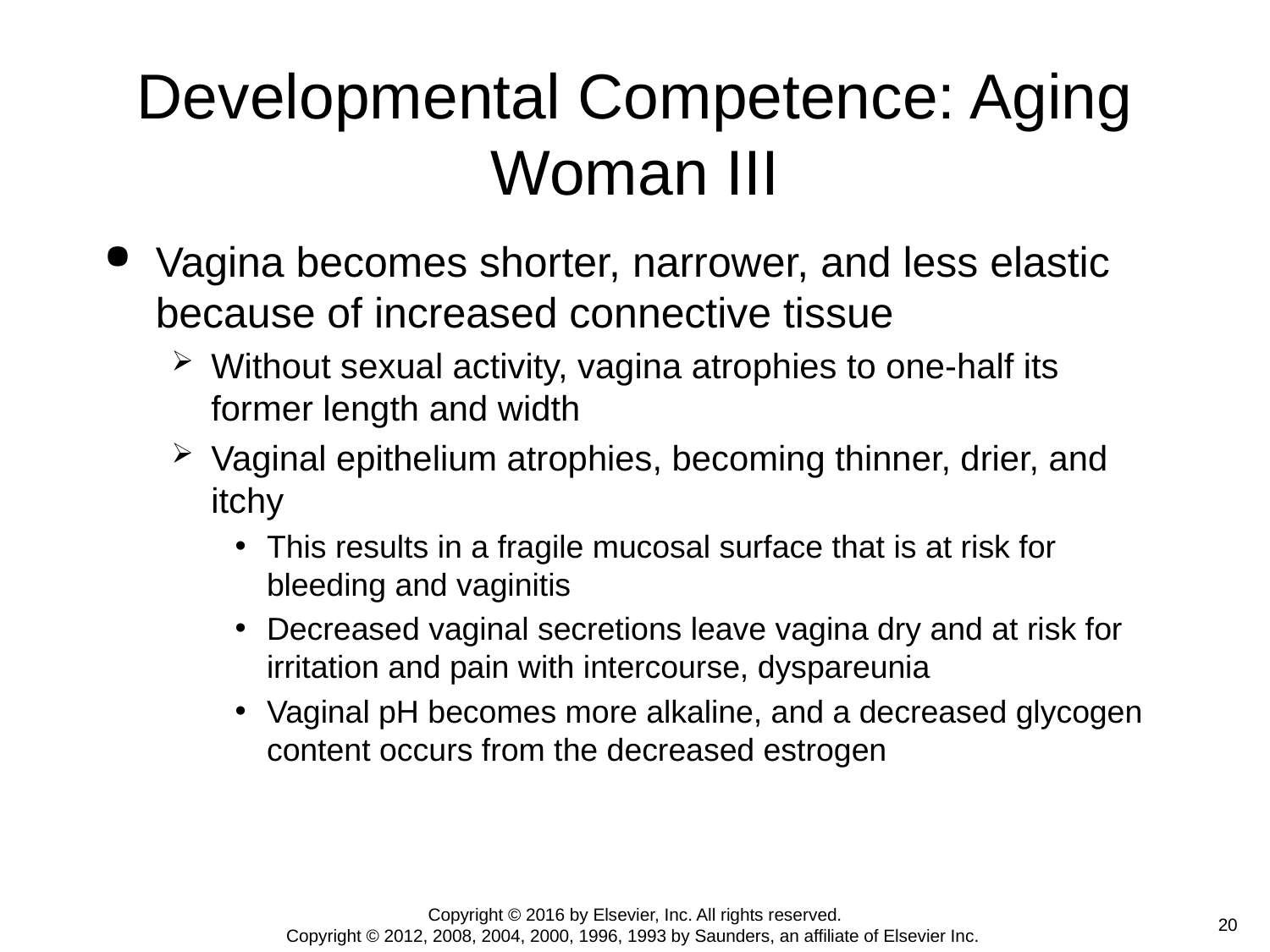

# Developmental Competence: Aging Woman III
Vagina becomes shorter, narrower, and less elastic because of increased connective tissue
Without sexual activity, vagina atrophies to one-half its former length and width
Vaginal epithelium atrophies, becoming thinner, drier, and itchy
This results in a fragile mucosal surface that is at risk for bleeding and vaginitis
Decreased vaginal secretions leave vagina dry and at risk for irritation and pain with intercourse, dyspareunia
Vaginal pH becomes more alkaline, and a decreased glycogen content occurs from the decreased estrogen
Copyright © 2016 by Elsevier, Inc. All rights reserved.
Copyright © 2012, 2008, 2004, 2000, 1996, 1993 by Saunders, an affiliate of Elsevier Inc.
 20